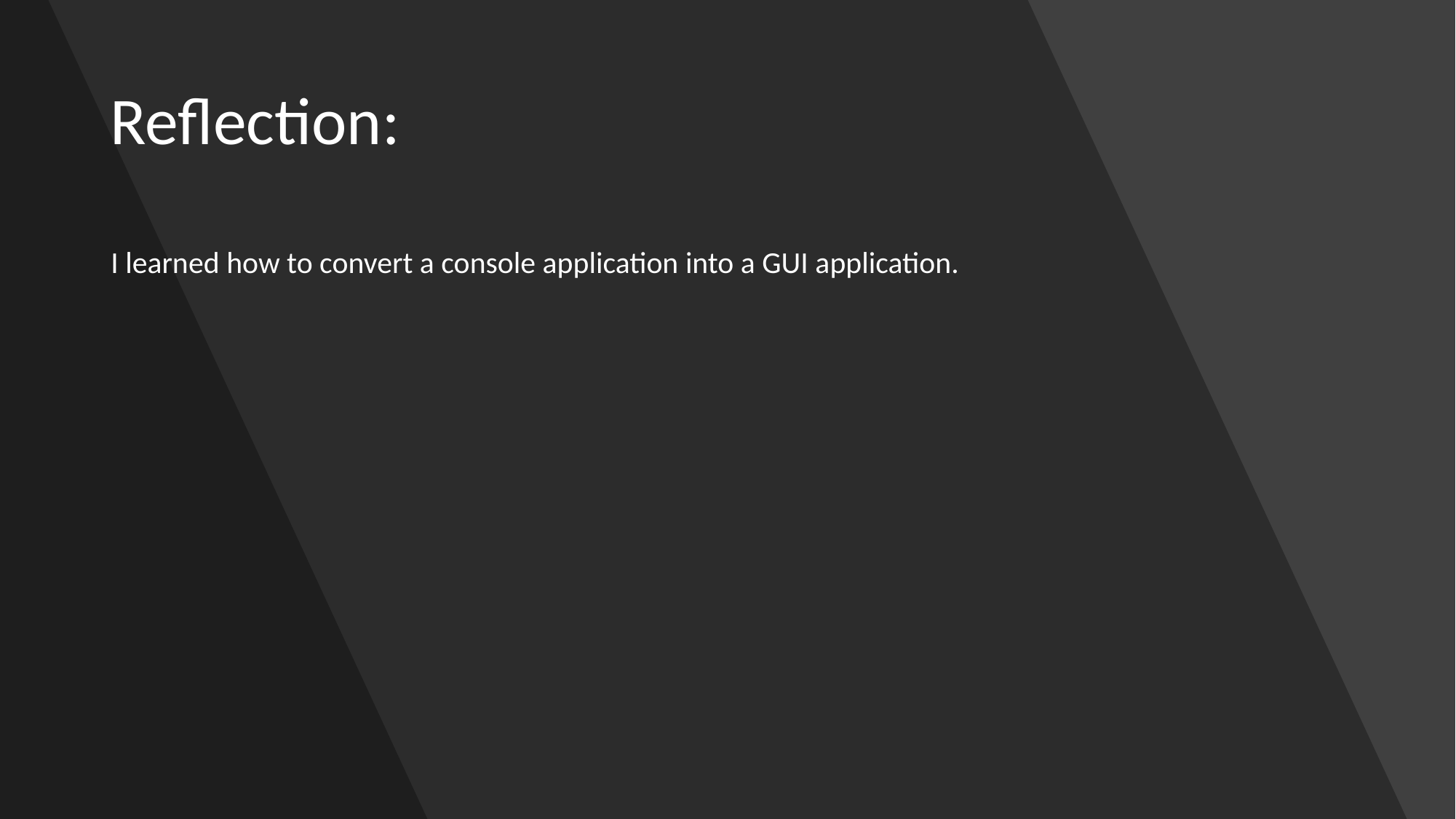

# Reflection:
I learned how to convert a console application into a GUI application.